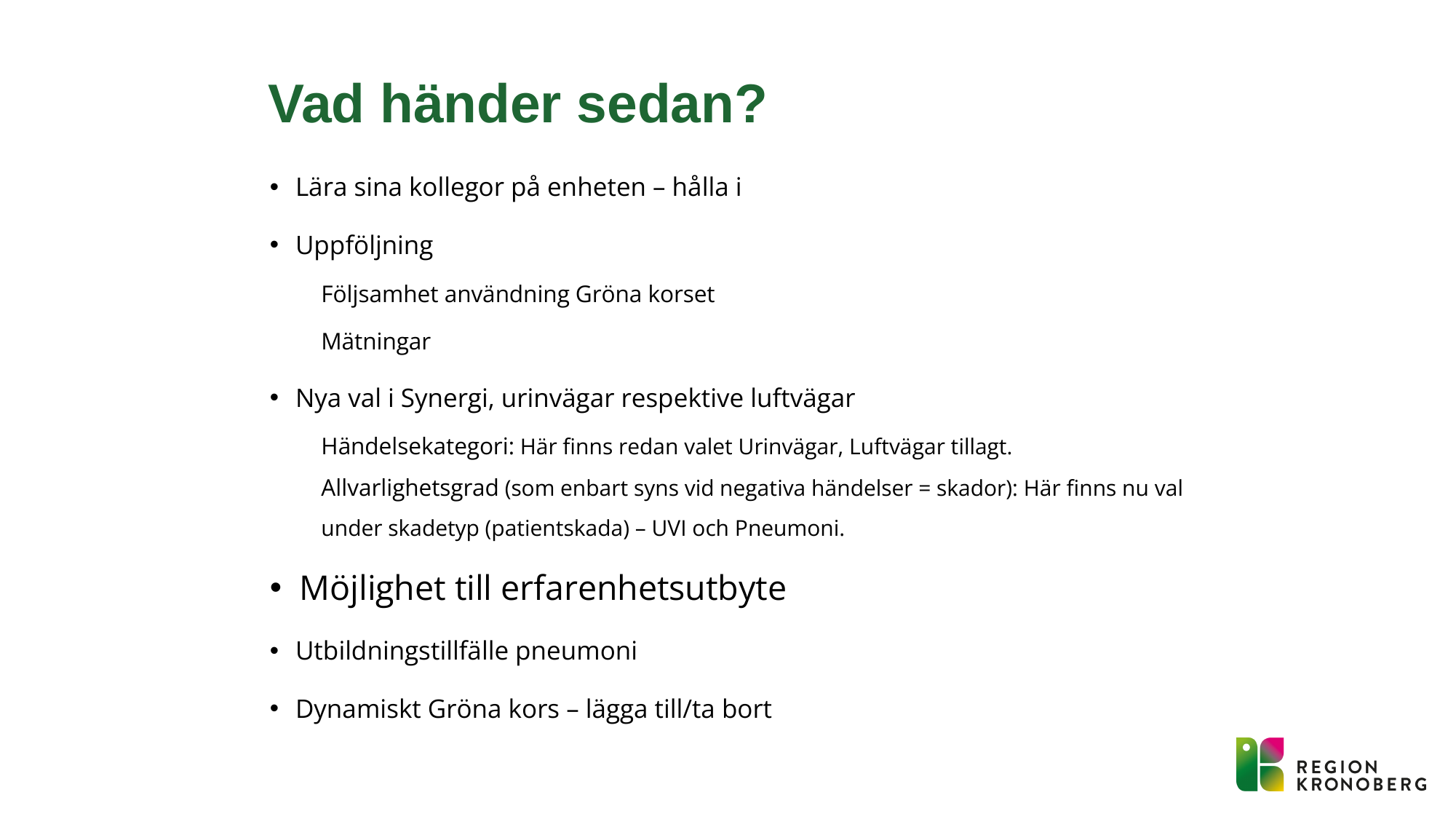

# Vad händer sedan?
Lära sina kollegor på enheten – hålla i
Uppföljning
Följsamhet användning Gröna korset
Mätningar
Nya val i Synergi, urinvägar respektive luftvägar
Händelsekategori: Här finns redan valet Urinvägar, Luftvägar tillagt.
Allvarlighetsgrad (som enbart syns vid negativa händelser = skador): Här finns nu val under skadetyp (patientskada) – UVI och Pneumoni.
Möjlighet till erfarenhetsutbyte
Utbildningstillfälle pneumoni
Dynamiskt Gröna kors – lägga till/ta bort